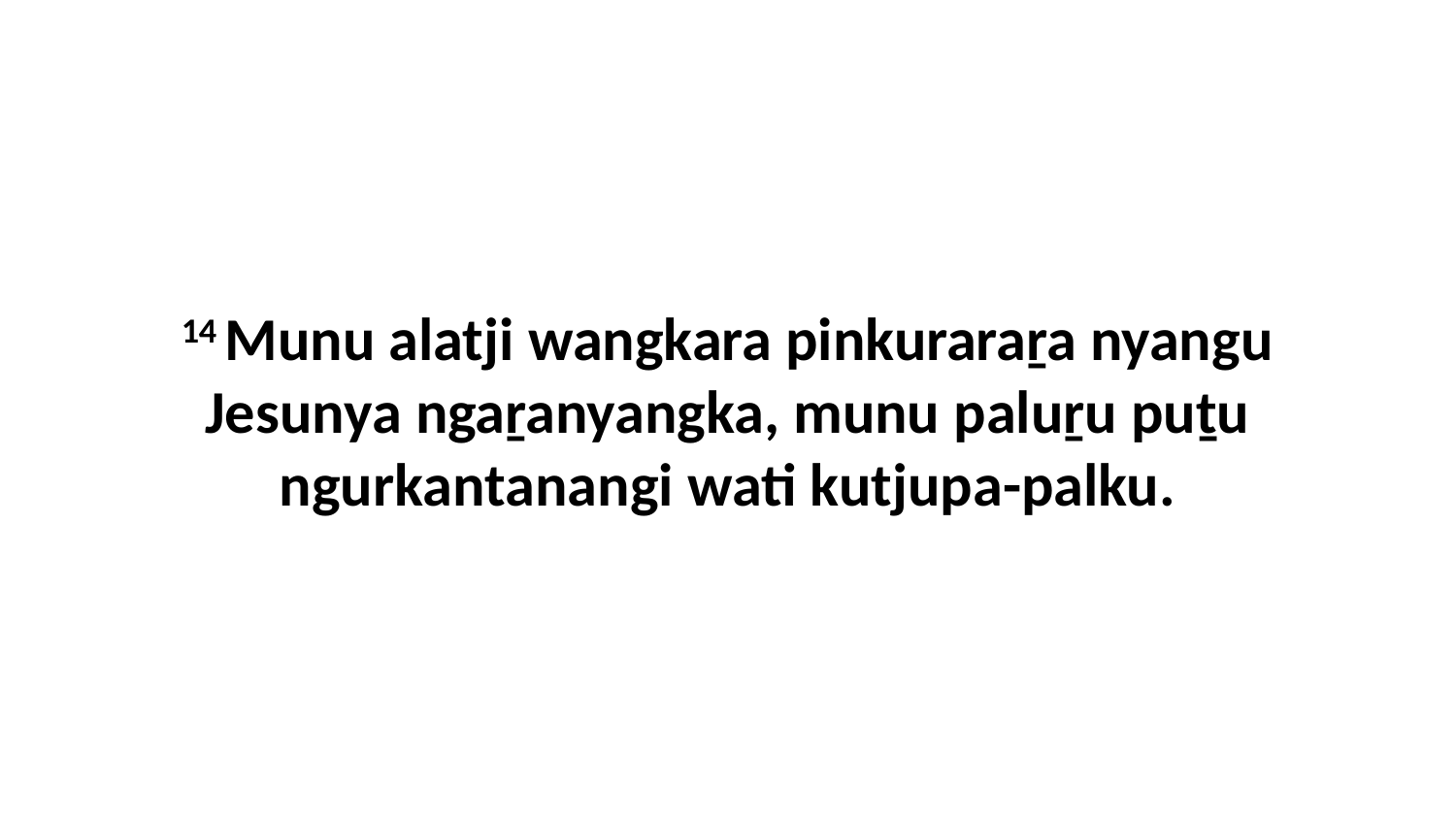

14 Munu alatji wangkara pinkuraraṟa nyangu Jesunya ngaṟanyangka, munu paluṟu puṯu ngurkantanangi wati kutjupa-palku.